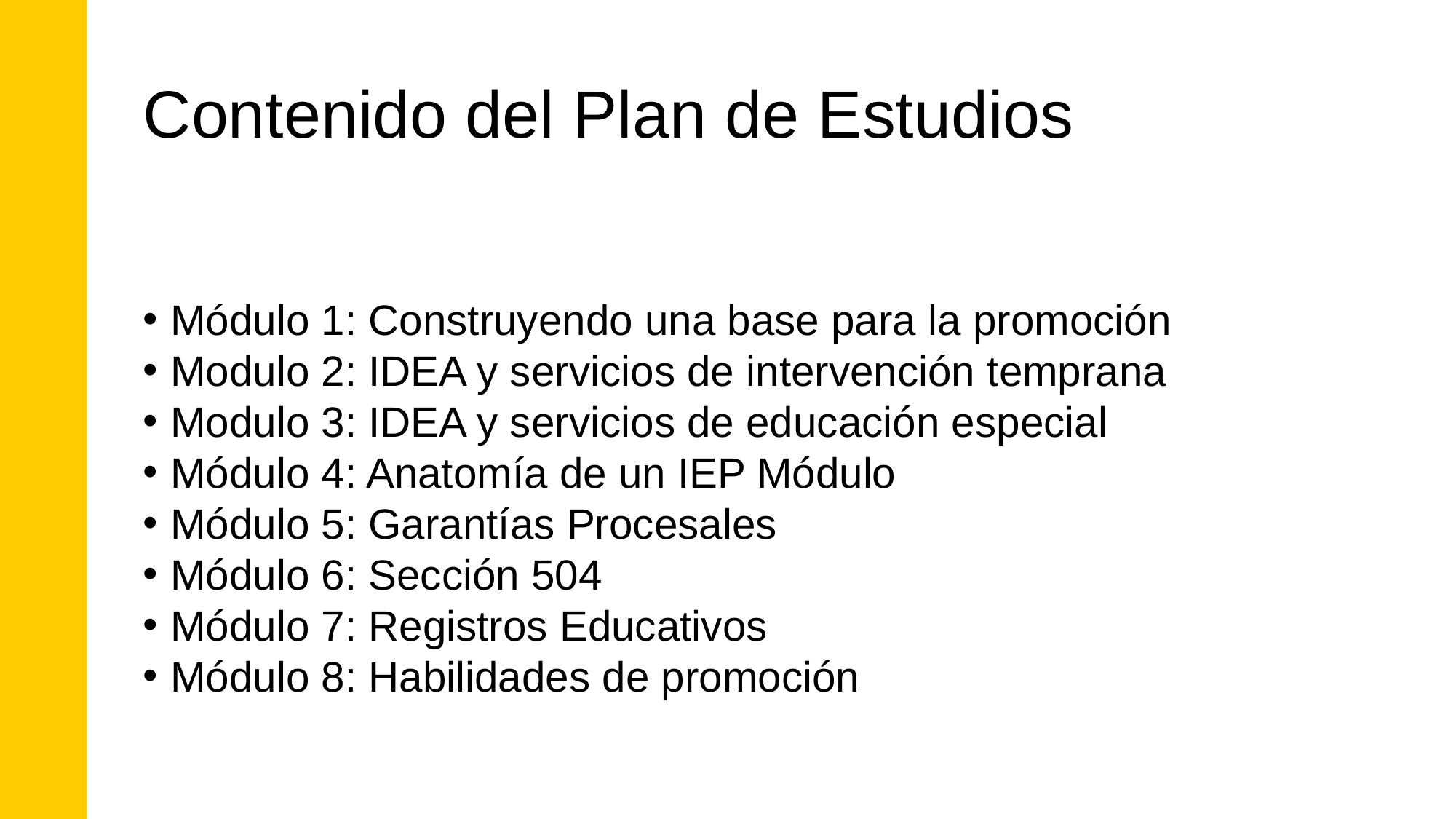

# Contenido del Plan de Estudios
Módulo 1: Construyendo una base para la promoción
Modulo 2: IDEA y servicios de intervención temprana
Modulo 3: IDEA y servicios de educación especial
Módulo 4: Anatomía de un IEP Módulo
Módulo 5: Garantías Procesales
Módulo 6: Sección 504
Módulo 7: Registros Educativos
Módulo 8: Habilidades de promoción